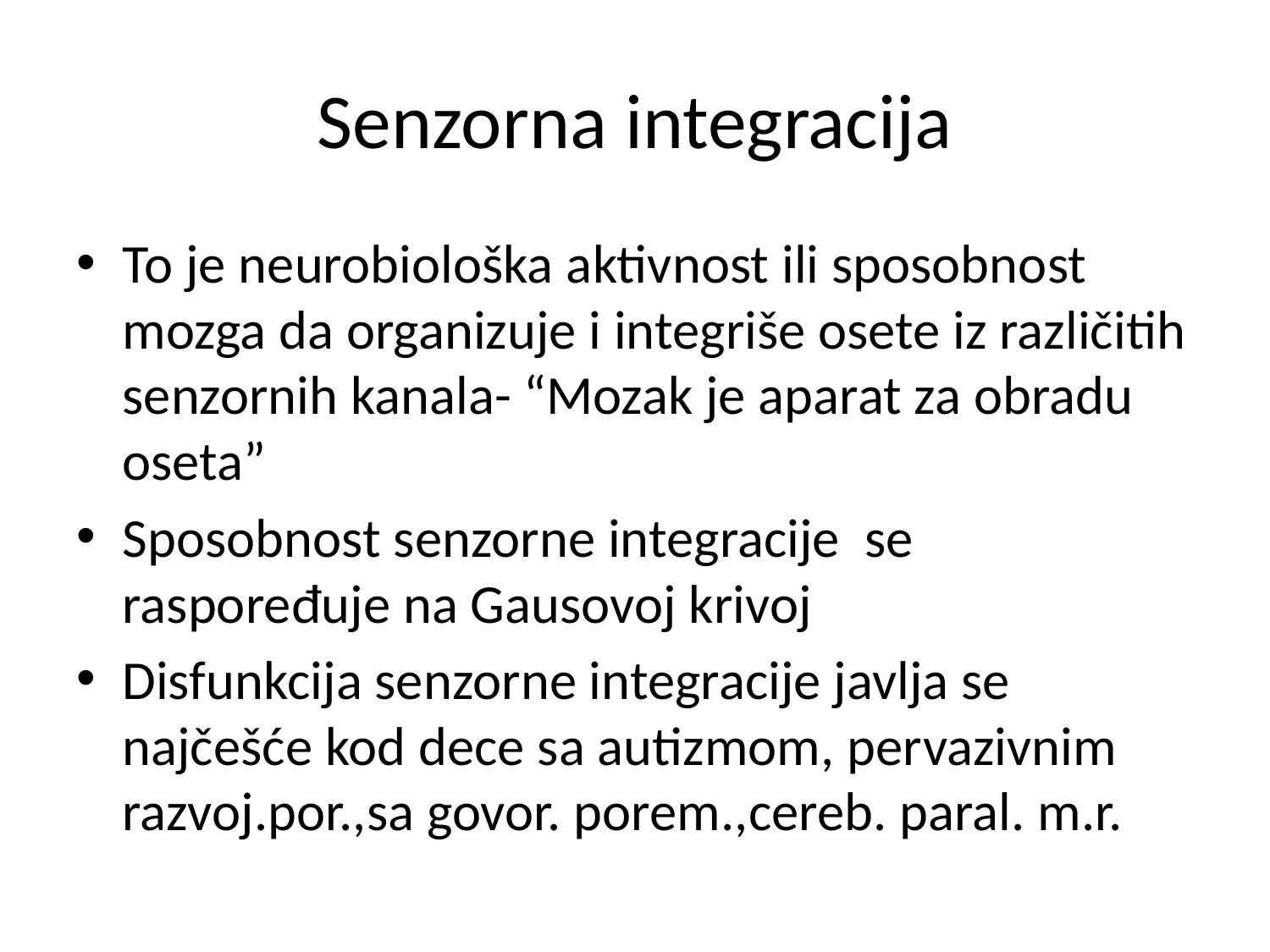

# Senzorna integracija
To je neurobiološka aktivnost ili sposobnost mozga da organizuje i integriše osete iz različitih senzornih kanala- “Mozak je aparat za obradu oseta”
Sposobnost senzorne integracije  se raspoređuje na Gausovoj krivoj
Disfunkcija senzorne integracije javlja se najčešće kod dece sa autizmom, pervazivnim razvoj.por.,sa govor. porem.,cereb. paral. m.r.